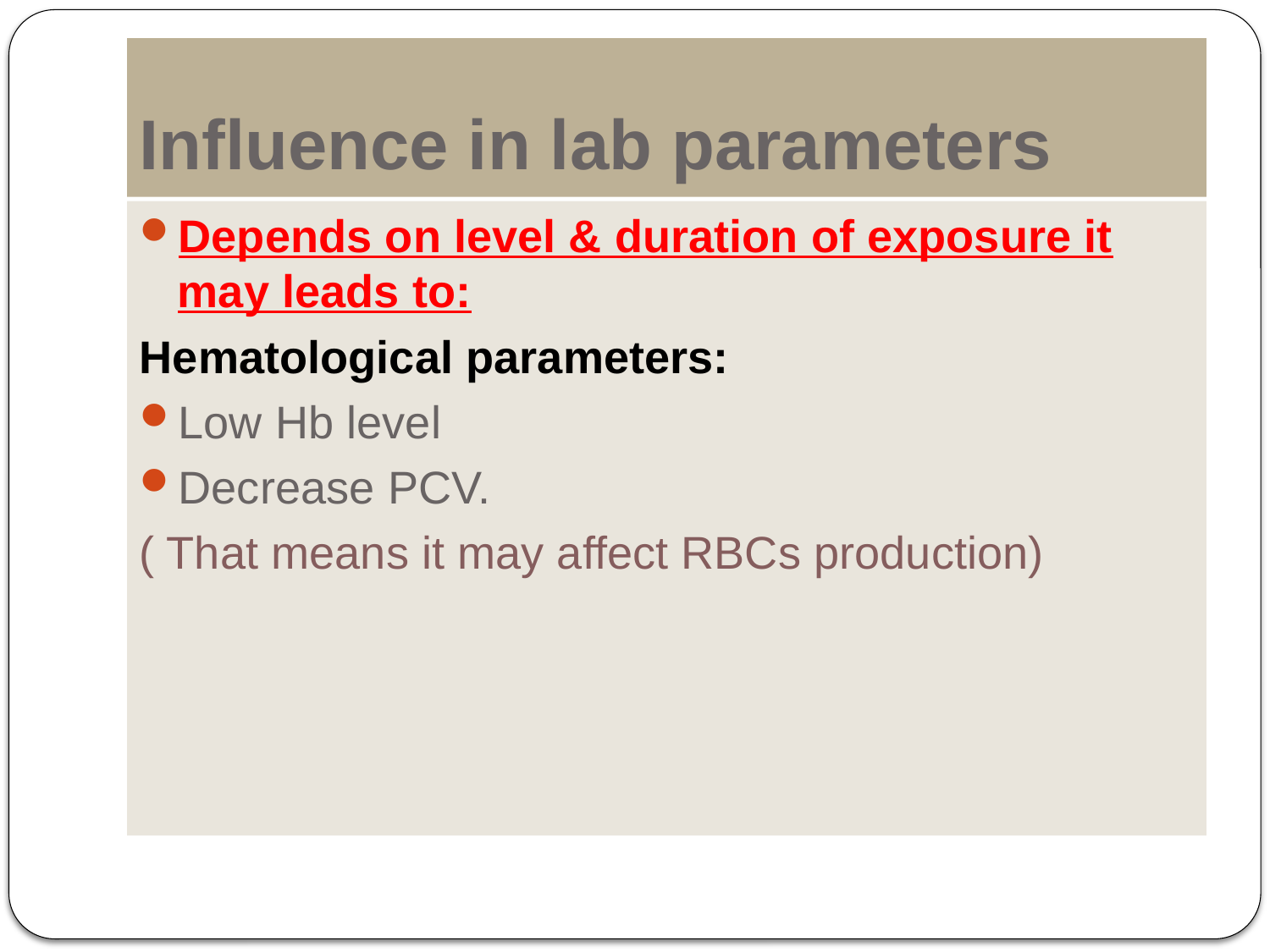

# Influence in lab parameters
Depends on level & duration of exposure it may leads to:
Hematological parameters:
Low Hb level
Decrease PCV.
( That means it may affect RBCs production)